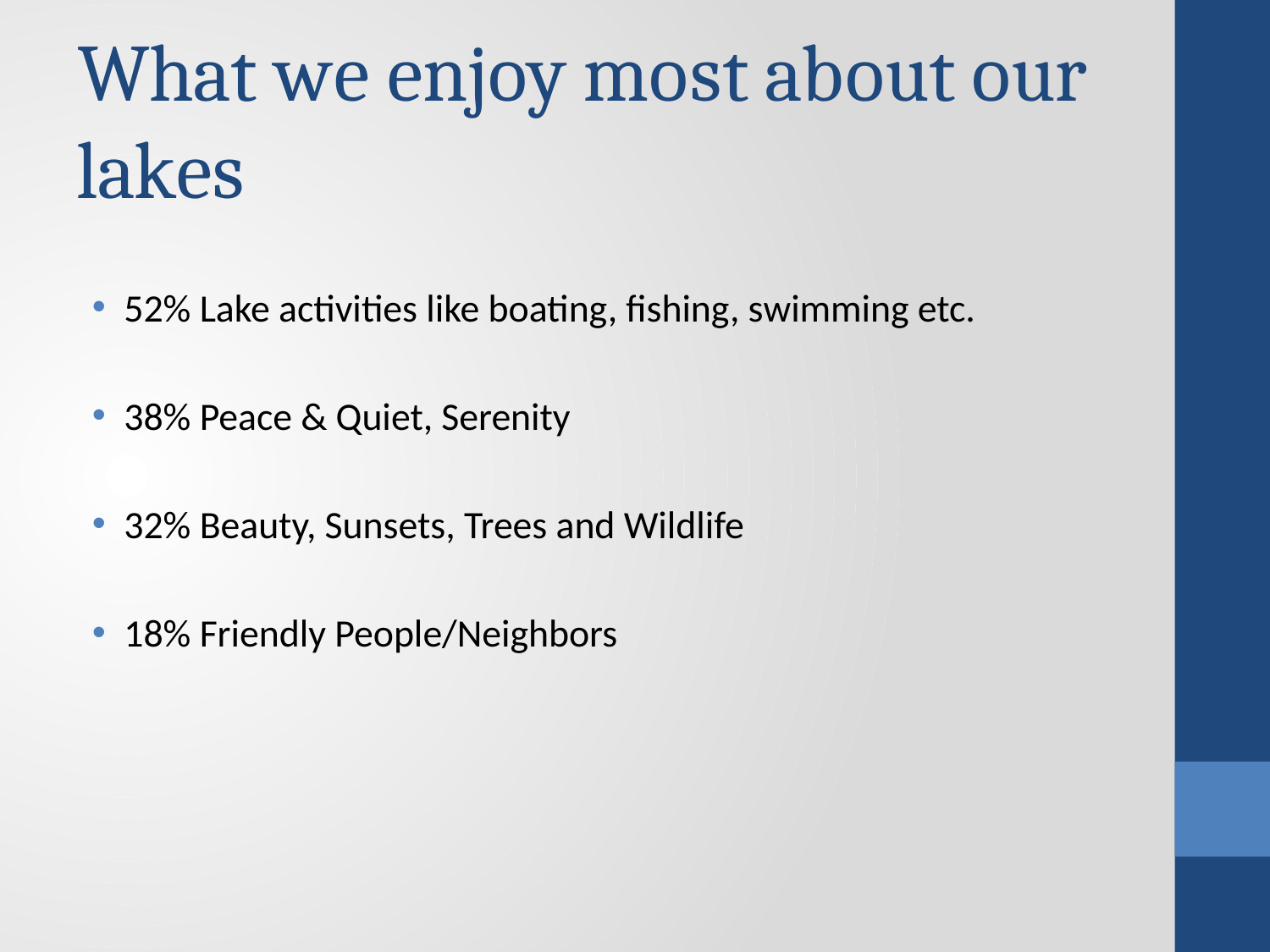

# What we enjoy most about our lakes

52% Lake activities like boating, fishing, swimming etc.

38% Peace & Quiet, Serenity

32% Beauty, Sunsets, Trees and Wildlife

18% Friendly People/Neighbors